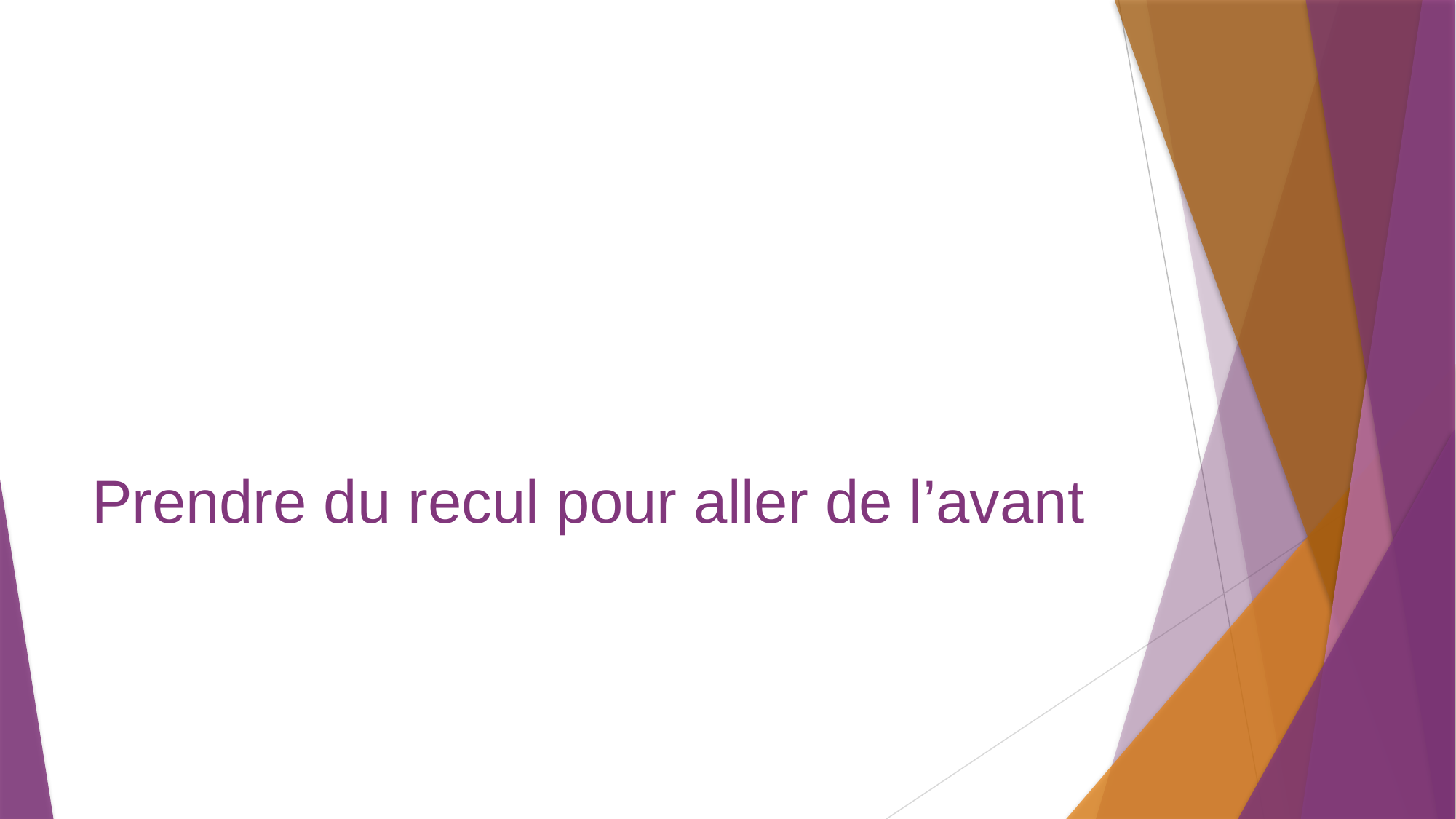

# Prendre du recul pour aller de l’avant